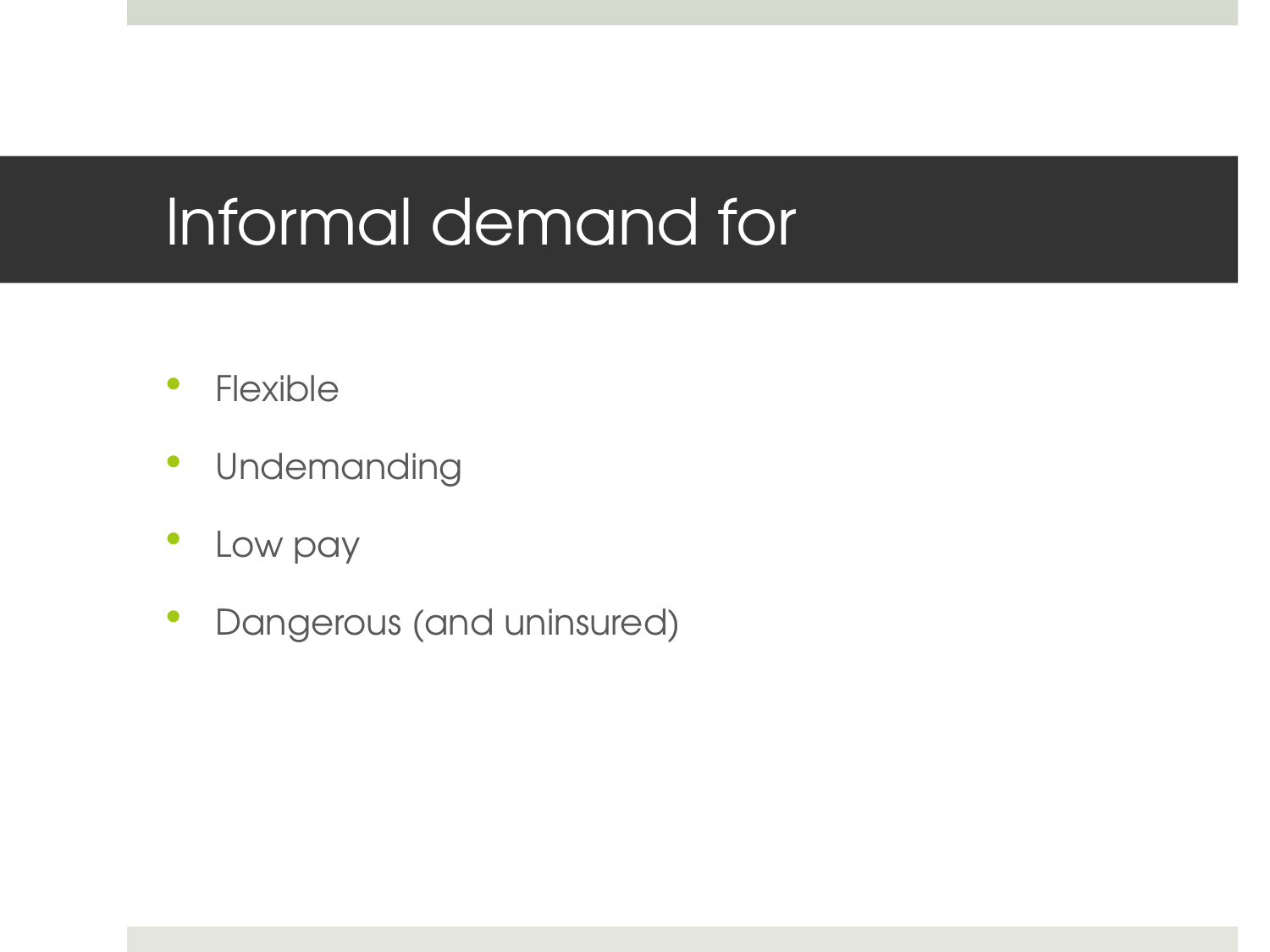

# Informal demand for
Flexible
Undemanding
Low pay
Dangerous (and uninsured)